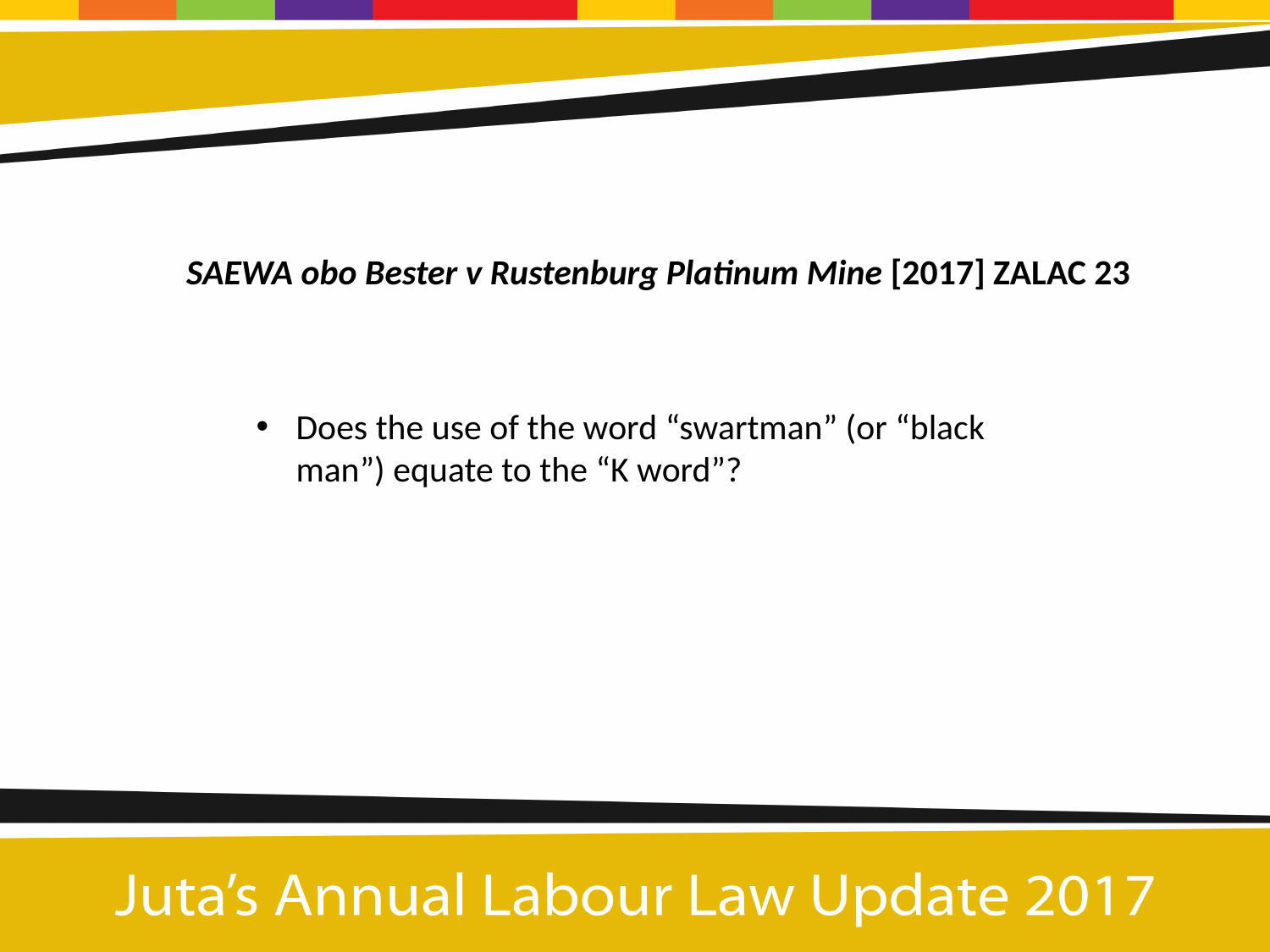

SAEWA obo Bester v Rustenburg Platinum Mine [2017] ZALAC 23
Does the use of the word “swartman” (or “black man”) equate to the “K word”?